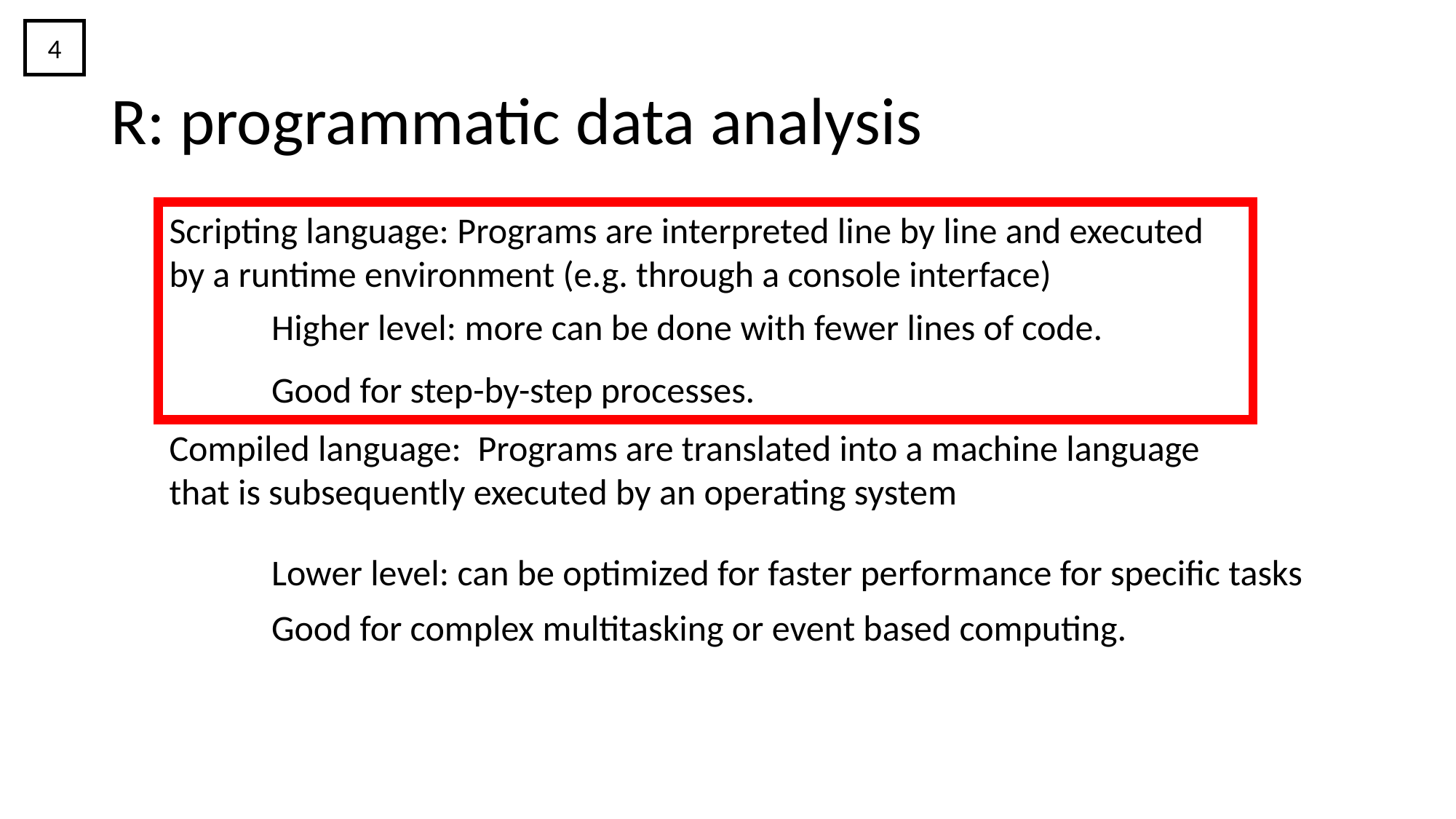

4
# R: programmatic data analysis
c
Scripting language: Programs are interpreted line by line and executed by a runtime environment (e.g. through a console interface)
Higher level: more can be done with fewer lines of code.
Good for step-by-step processes.
Compiled language:  Programs are translated into a machine language that is subsequently executed by an operating system
Lower level: can be optimized for faster performance for specific tasks
Good for complex multitasking or event based computing.